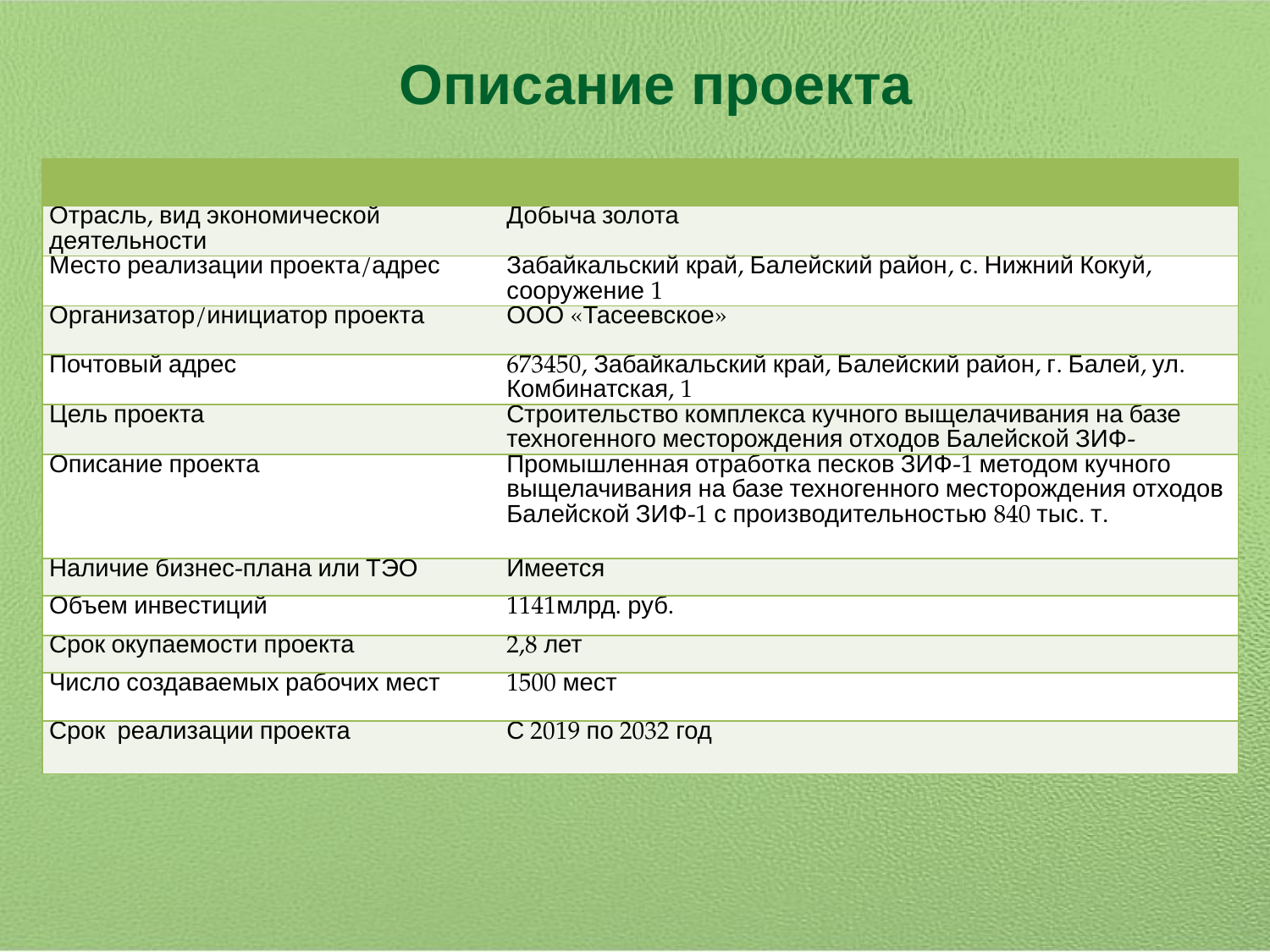

Описание проекта
|  |  |
| --- | --- |
| Отрасль, вид экономической деятельности | Добыча золота |
| Место реализации проекта/адрес | Забайкальский край, Балейский район, с. Нижний Кокуй, сооружение 1 |
| Организатор/инициатор проекта | ООО «Тасеевское» |
| Почтовый адрес | 673450, Забайкальский край, Балейский район, г. Балей, ул. Комбинатская, 1 |
| Цель проекта | Строительство комплекса кучного выщелачивания на базе техногенного месторождения отходов Балейской ЗИФ- |
| Описание проекта | Промышленная отработка песков ЗИФ-1 методом кучного выщелачивания на базе техногенного месторождения отходов Балейской ЗИФ-1 с производительностью 840 тыс. т. |
| Наличие бизнес-плана или ТЭО | Имеется |
| Объем инвестиций | 1141млрд. руб. |
| Срок окупаемости проекта | 2,8 лет |
| Число создаваемых рабочих мест | 1500 мест |
| Срок реализации проекта | С 2019 по 2032 год |